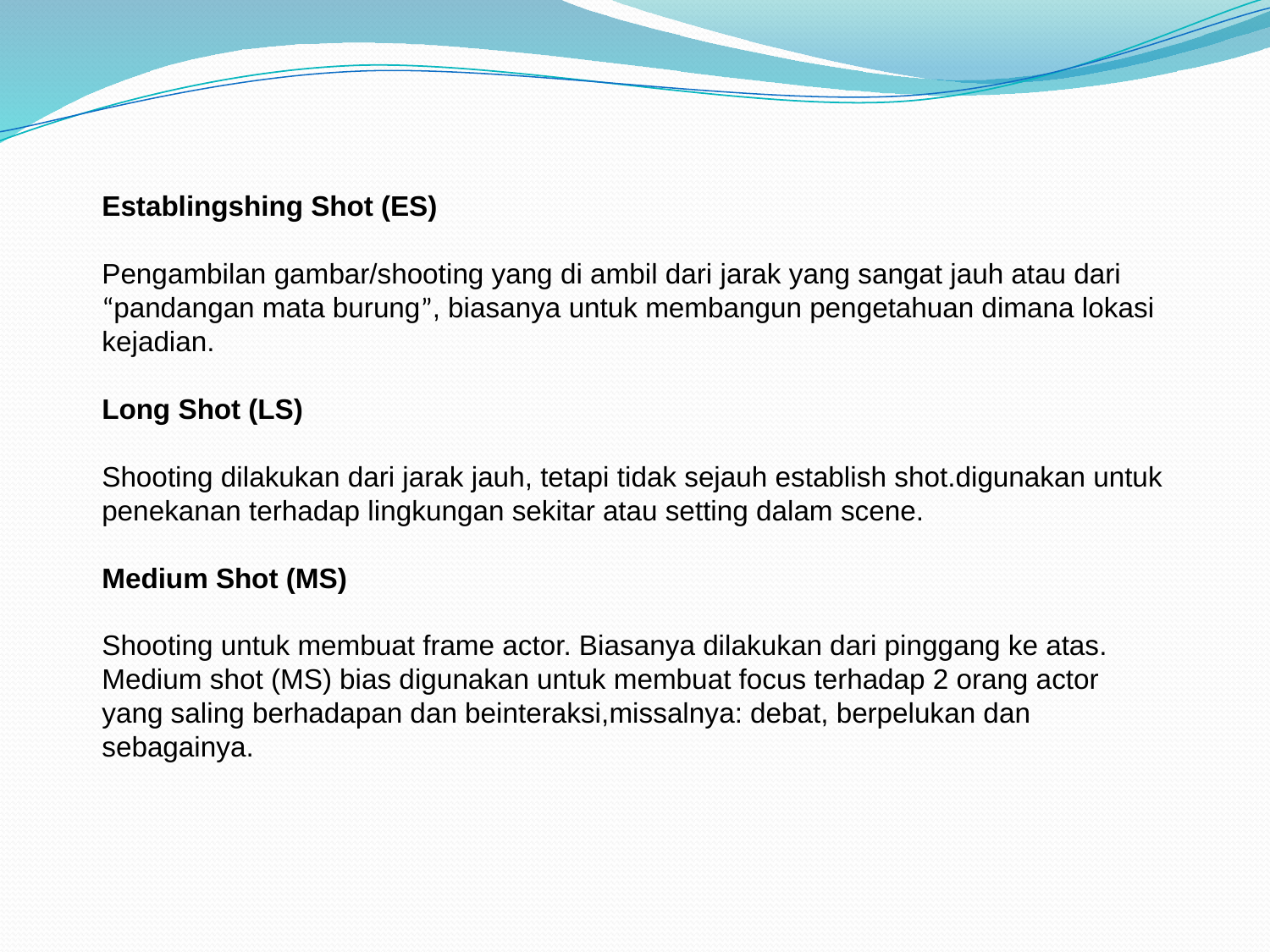

Establingshing Shot (ES)

Pengambilan gambar/shooting yang di ambil dari jarak yang sangat jauh atau dari “pandangan mata burung”, biasanya untuk membangun pengetahuan dimana lokasi kejadian.

Long Shot (LS)

Shooting dilakukan dari jarak jauh, tetapi tidak sejauh establish shot.digunakan untuk penekanan terhadap lingkungan sekitar atau setting dalam scene.

Medium Shot (MS)

Shooting untuk membuat frame actor. Biasanya dilakukan dari pinggang ke atas. Medium shot (MS) bias digunakan untuk membuat focus terhadap 2 orang actor yang saling berhadapan dan beinteraksi,missalnya: debat, berpelukan dan sebagainya.